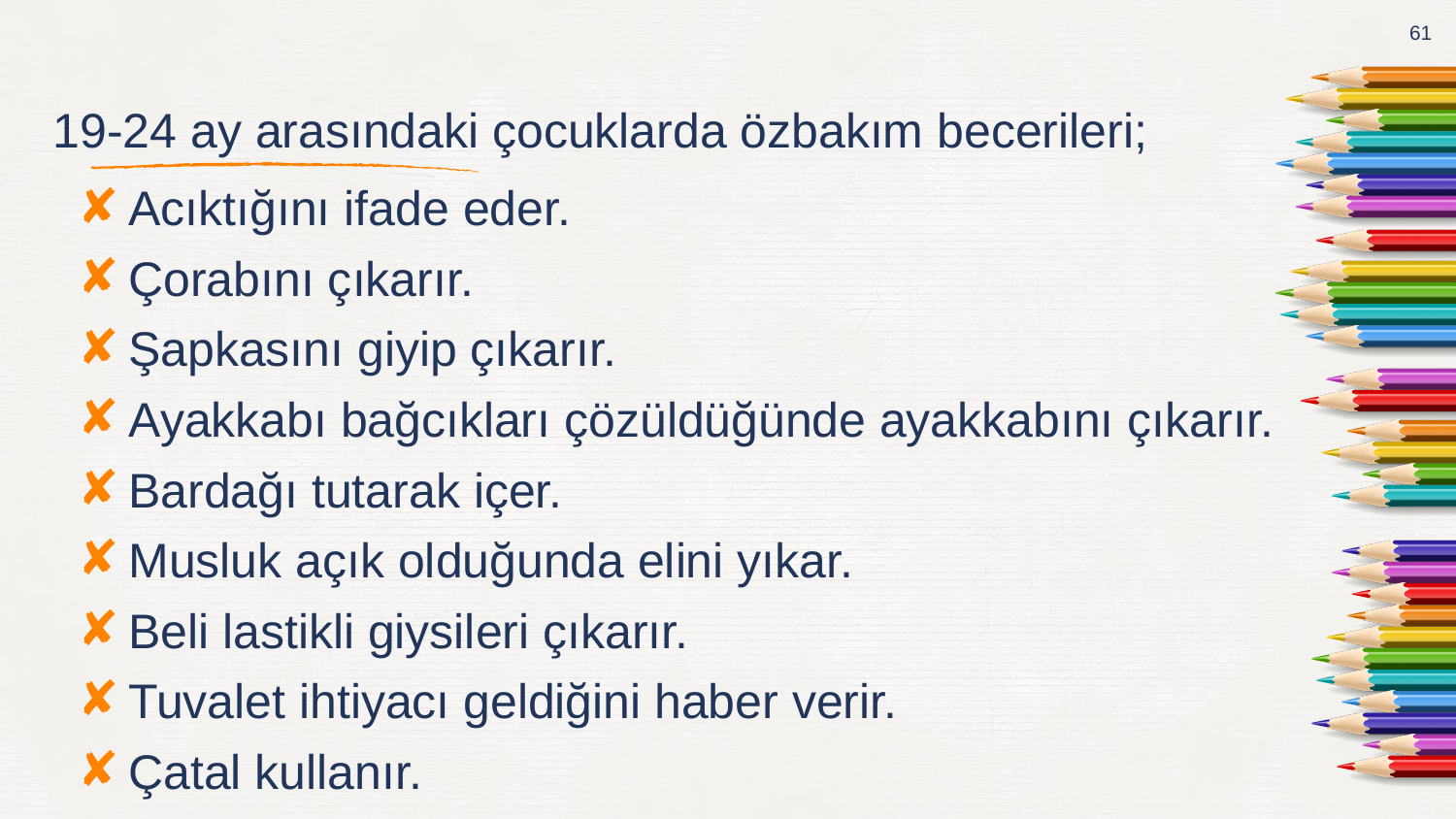

61
# 19-24 ay arasındaki çocuklarda özbakım becerileri;
Acıktığını ifade eder.
Çorabını çıkarır.
Şapkasını giyip çıkarır.
Ayakkabı bağcıkları çözüldüğünde ayakkabını çıkarır.
Bardağı tutarak içer.
Musluk açık olduğunda elini yıkar.
Beli lastikli giysileri çıkarır.
Tuvalet ihtiyacı geldiğini haber verir.
Çatal kullanır.